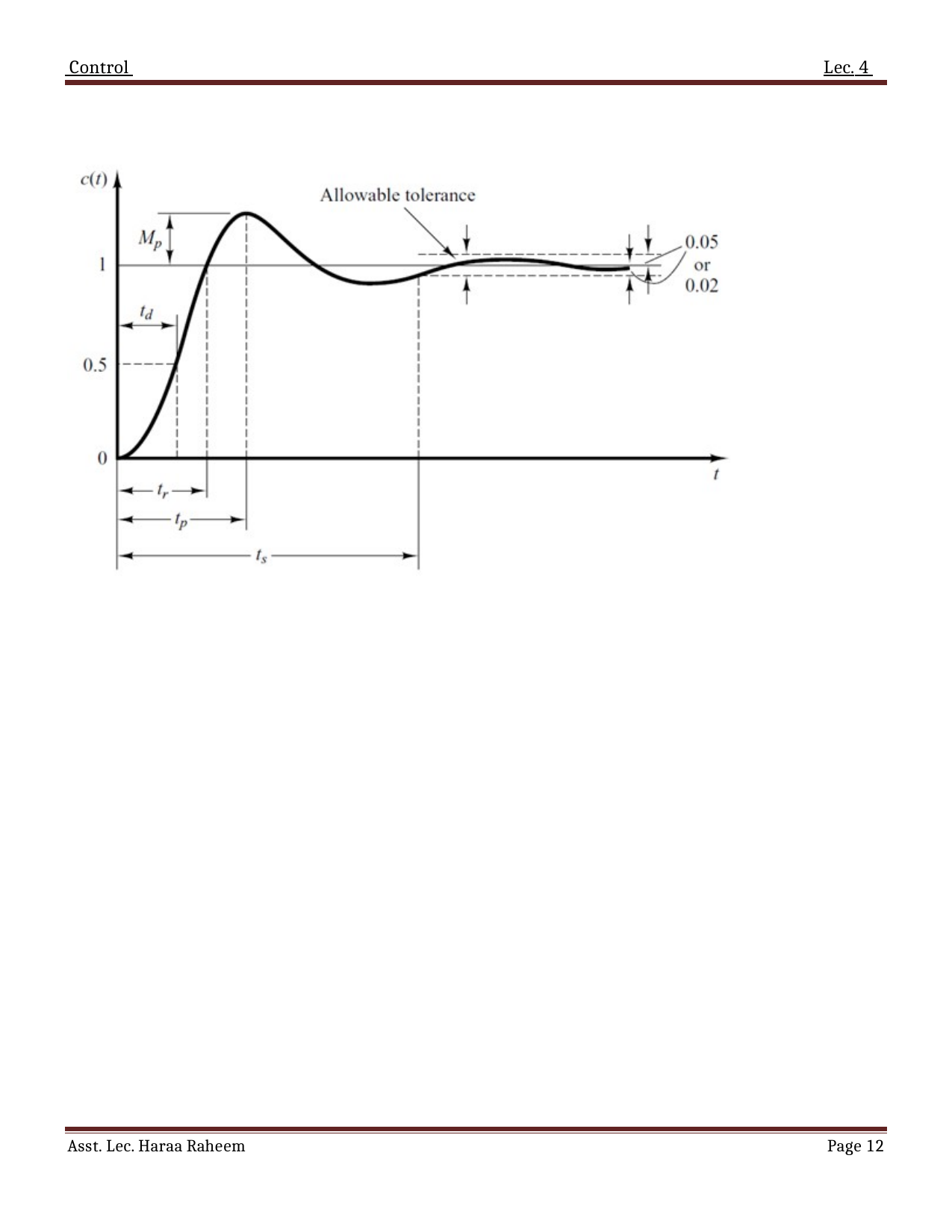

Control 	Lec. 4

Asst. Lec. Haraa Raheem
Page 12